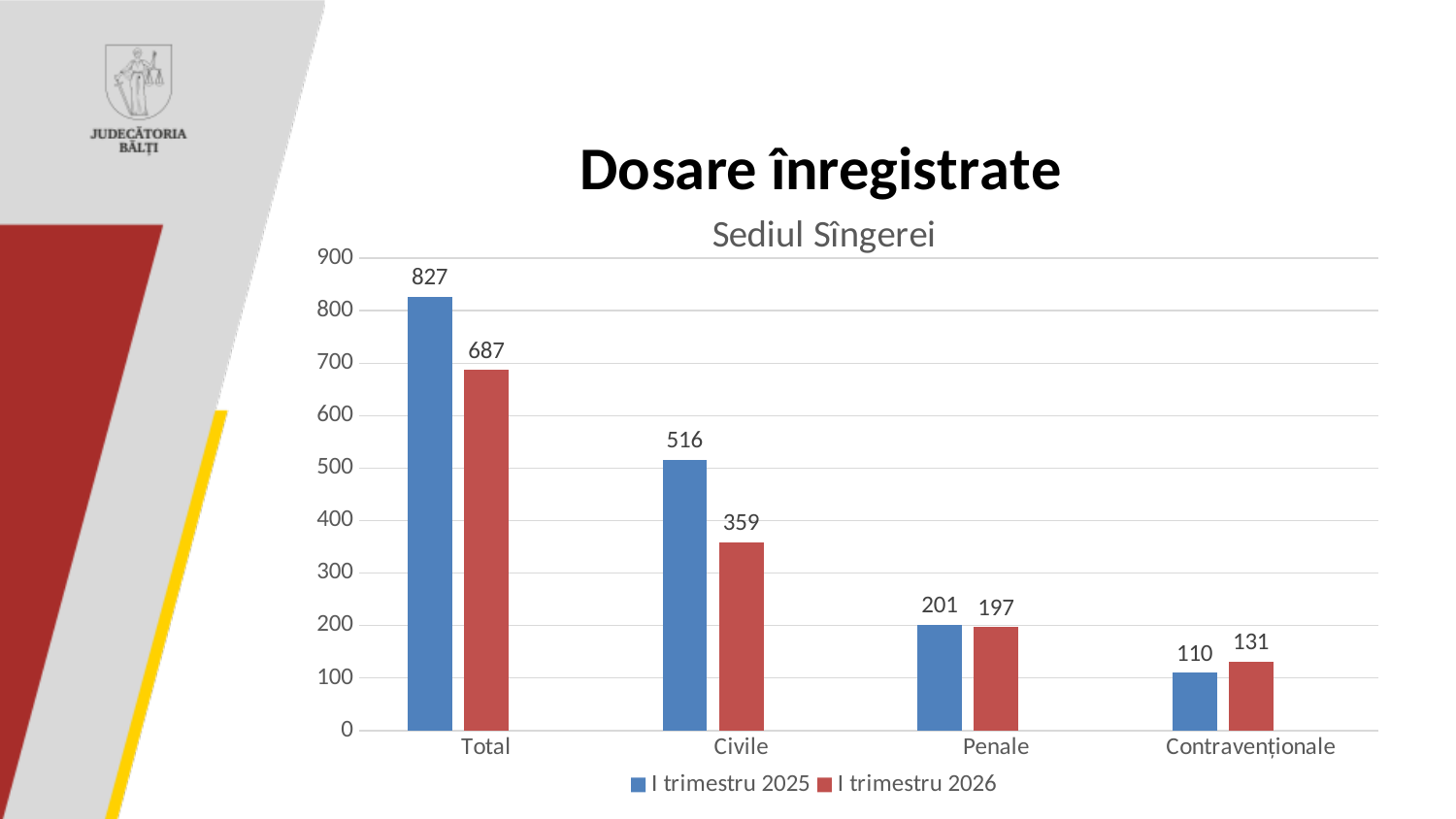

### Chart: Sediul Sîngerei

| Category | I trimestru 2025 | I trimestru 2026 | Столбец1 |
|---|---|---|---|
| Total | 827.0 | 687.0 | None |
| Civile | 516.0 | 359.0 | None |
| Penale | 201.0 | 197.0 | None |
| Contravenționale | 110.0 | 131.0 | None |